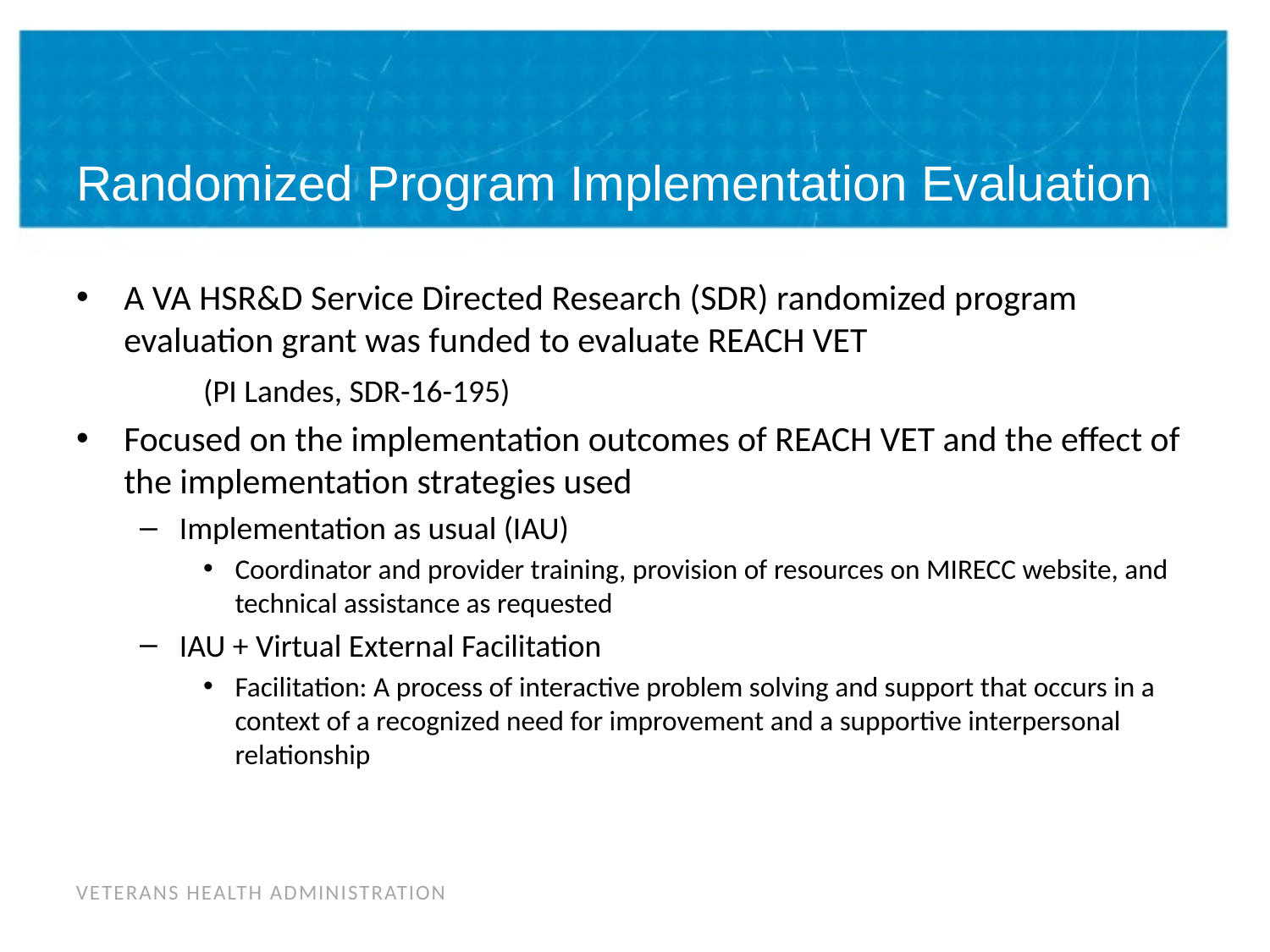

# Randomized Program Implementation Evaluation
A VA HSR&D Service Directed Research (SDR) randomized program evaluation grant was funded to evaluate REACH VET
	(PI Landes, SDR-16-195)
Focused on the implementation outcomes of REACH VET and the effect of the implementation strategies used
Implementation as usual (IAU)
Coordinator and provider training, provision of resources on MIRECC website, and technical assistance as requested
IAU + Virtual External Facilitation
Facilitation: A process of interactive problem solving and support that occurs in a context of a recognized need for improvement and a supportive interpersonal relationship